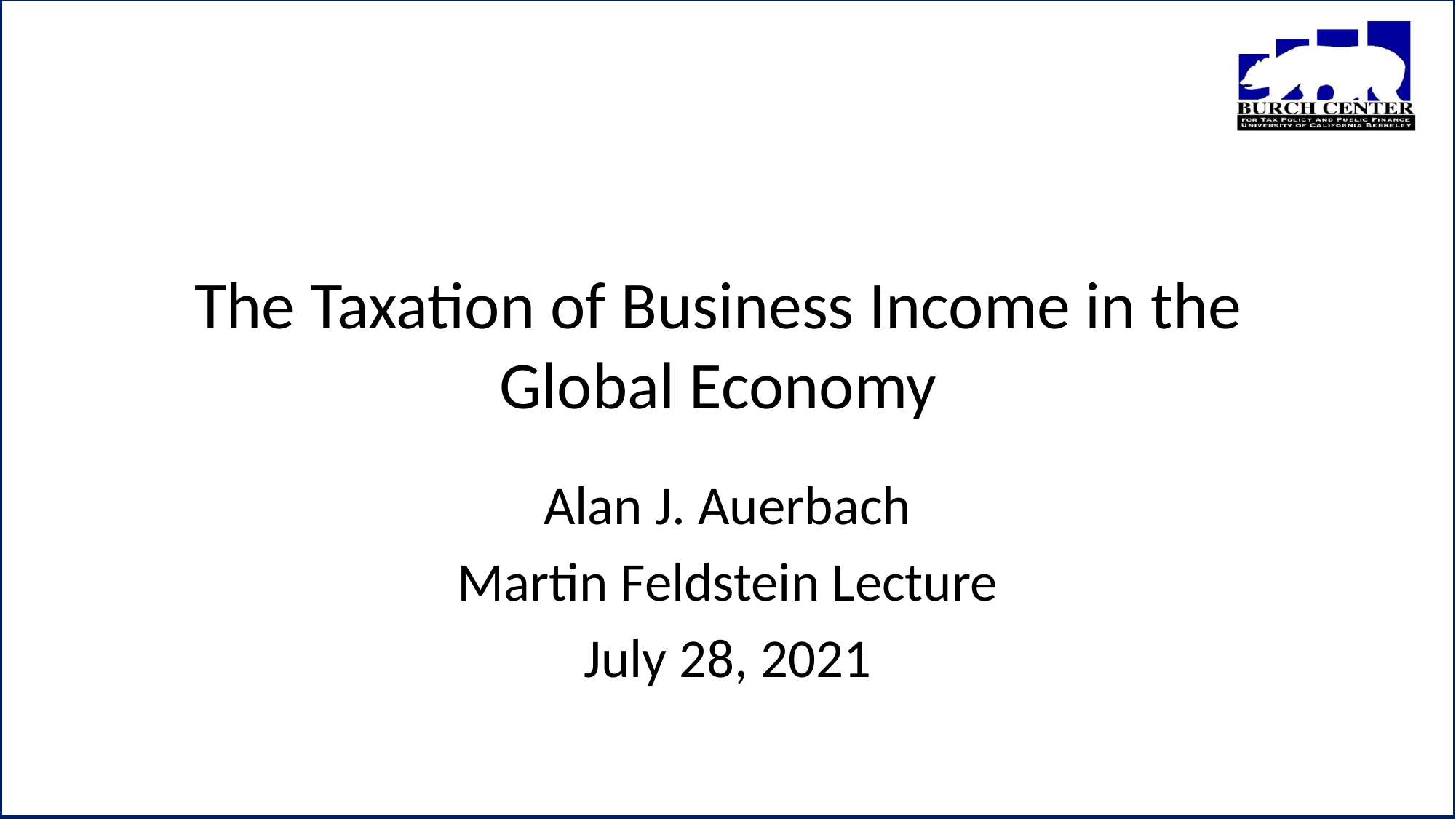

# The Taxation of Business Income in the Global Economy
Alan J. Auerbach
Martin Feldstein Lecture
July 28, 2021